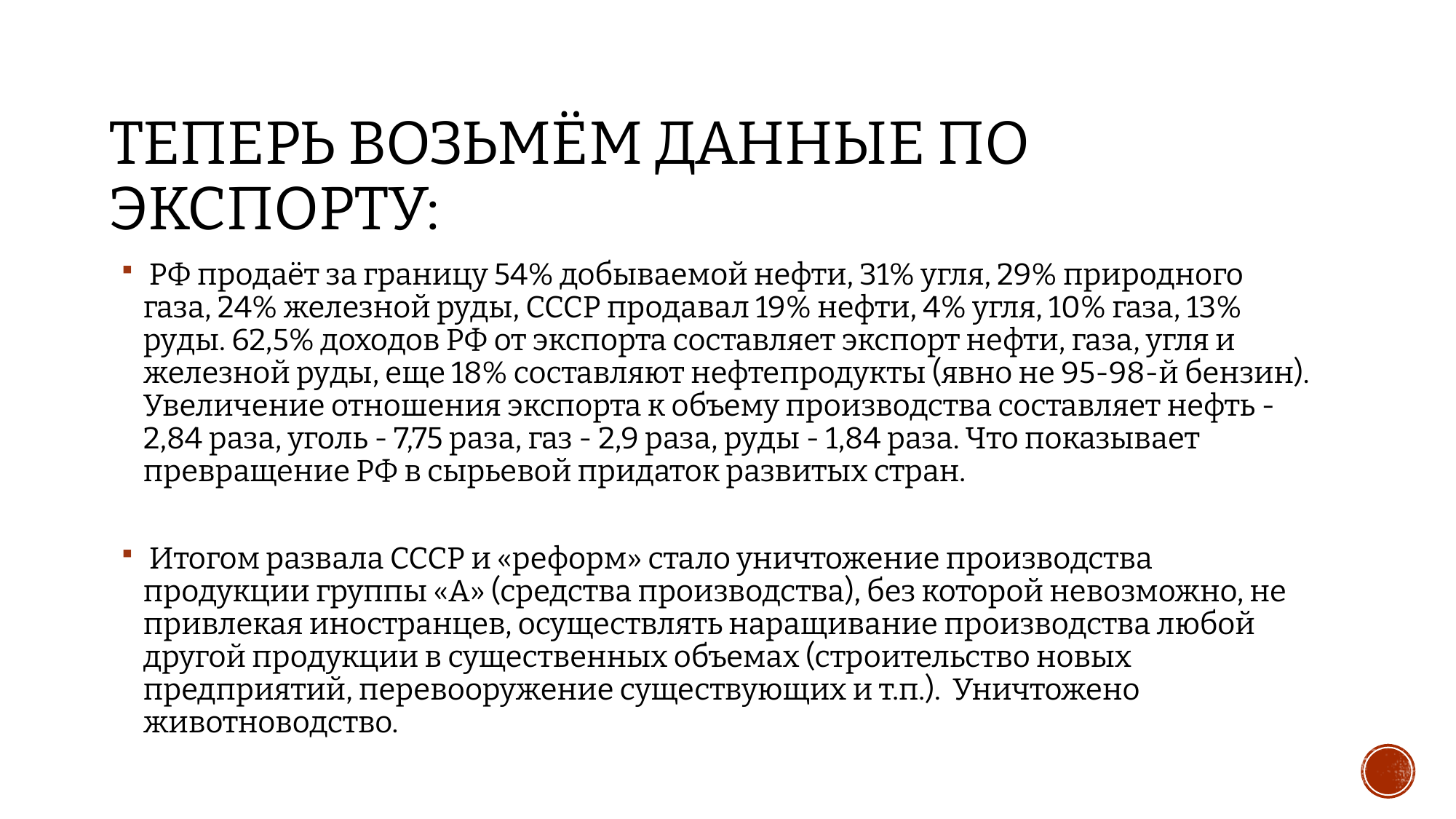

# Теперь возьмём данные по экспорту:
 РФ продаёт за границу 54% добываемой нефти, 31% угля, 29% природного газа, 24% железной руды, СССР продавал 19% нефти, 4% угля, 10% газа, 13% руды. 62,5% доходов РФ от экспорта составляет экспорт нефти, газа, угля и железной руды, еще 18% составляют нефтепродукты (явно не 95-98-й бензин). Увеличение отношения экспорта к объему производства составляет нефть - 2,84 раза, уголь - 7,75 раза, газ - 2,9 раза, руды - 1,84 раза. Что показывает превращение РФ в сырьевой придаток развитых стран.
 Итогом развала СССР и «реформ» стало уничтожение производства продукции группы «А» (средства производства), без которой невозможно, не привлекая иностранцев, осуществлять наращивание производства любой другой продукции в существенных объемах (строительство новых предприятий, перевооружение существующих и т.п.).  Уничтожено животноводство.